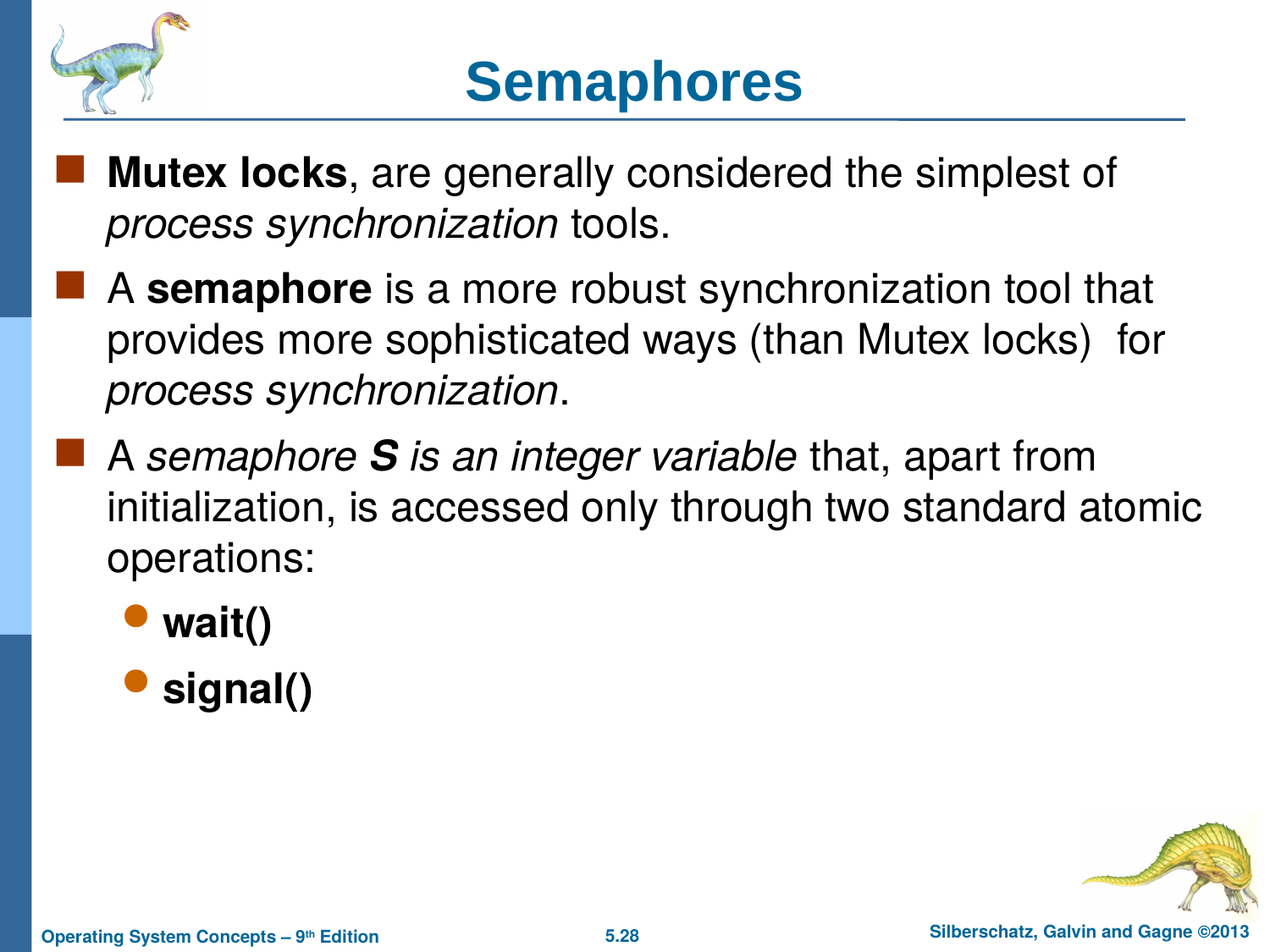

# Semaphores
Mutex locks, are generally considered the simplest of process synchronization tools.
A semaphore is a more robust synchronization tool that provides more sophisticated ways (than Mutex locks)  for process synchronization.
A semaphore S is an integer variable that, apart from initialization, is accessed only through two standard atomic operations:
wait()
signal()